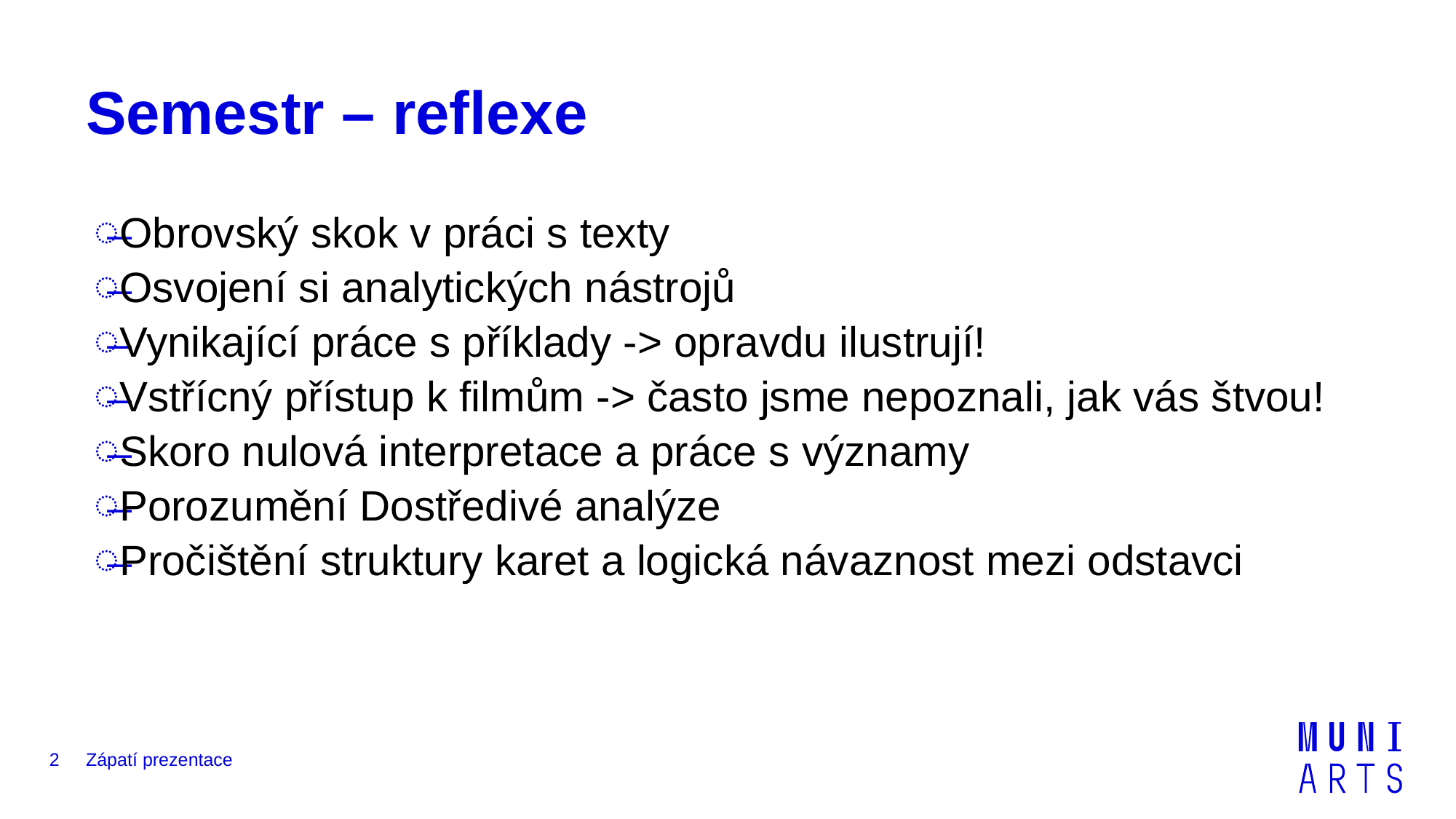

# Semestr – reflexe
Obrovský skok v práci s texty
Osvojení si analytických nástrojů
Vynikající práce s příklady -> opravdu ilustrují!
Vstřícný přístup k filmům -> často jsme nepoznali, jak vás štvou!
Skoro nulová interpretace a práce s významy
Porozumění Dostředivé analýze
Pročištění struktury karet a logická návaznost mezi odstavci

2
Zápatí prezentace